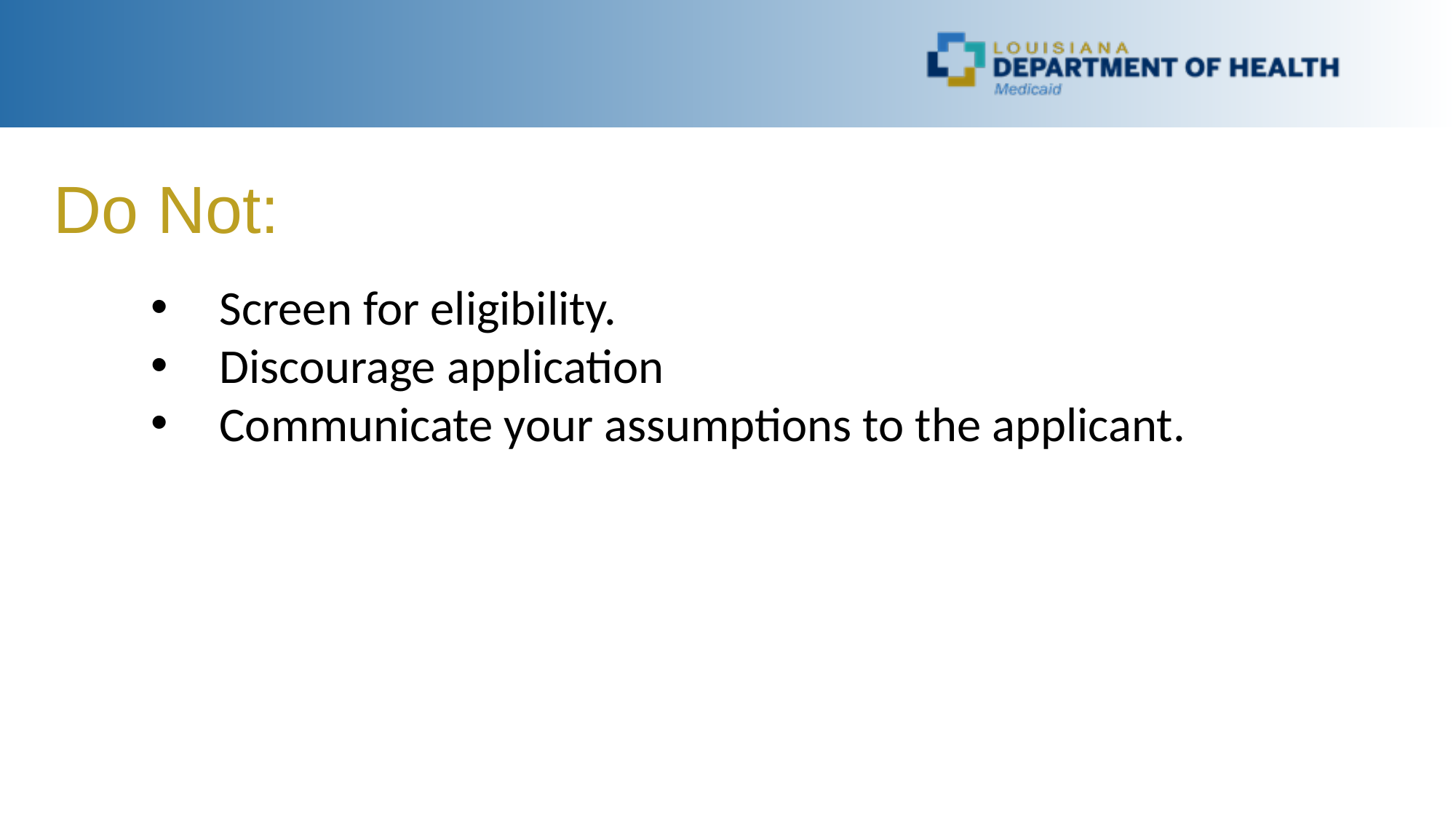

Do Not:
Screen for eligibility.
Discourage application
Communicate your assumptions to the applicant.